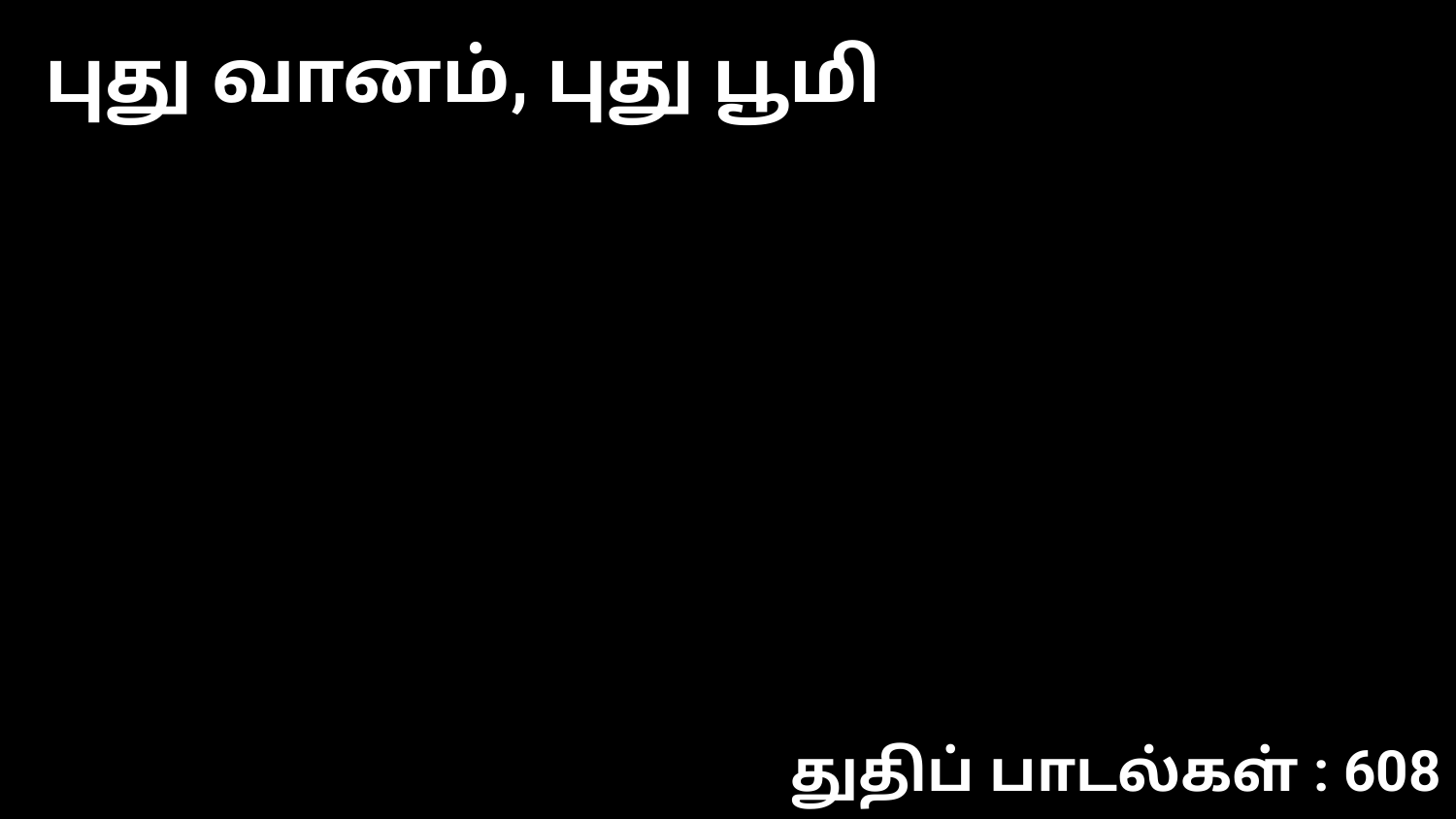

புது வானம், புது பூமி
துதிப் பாடல்கள் : 608